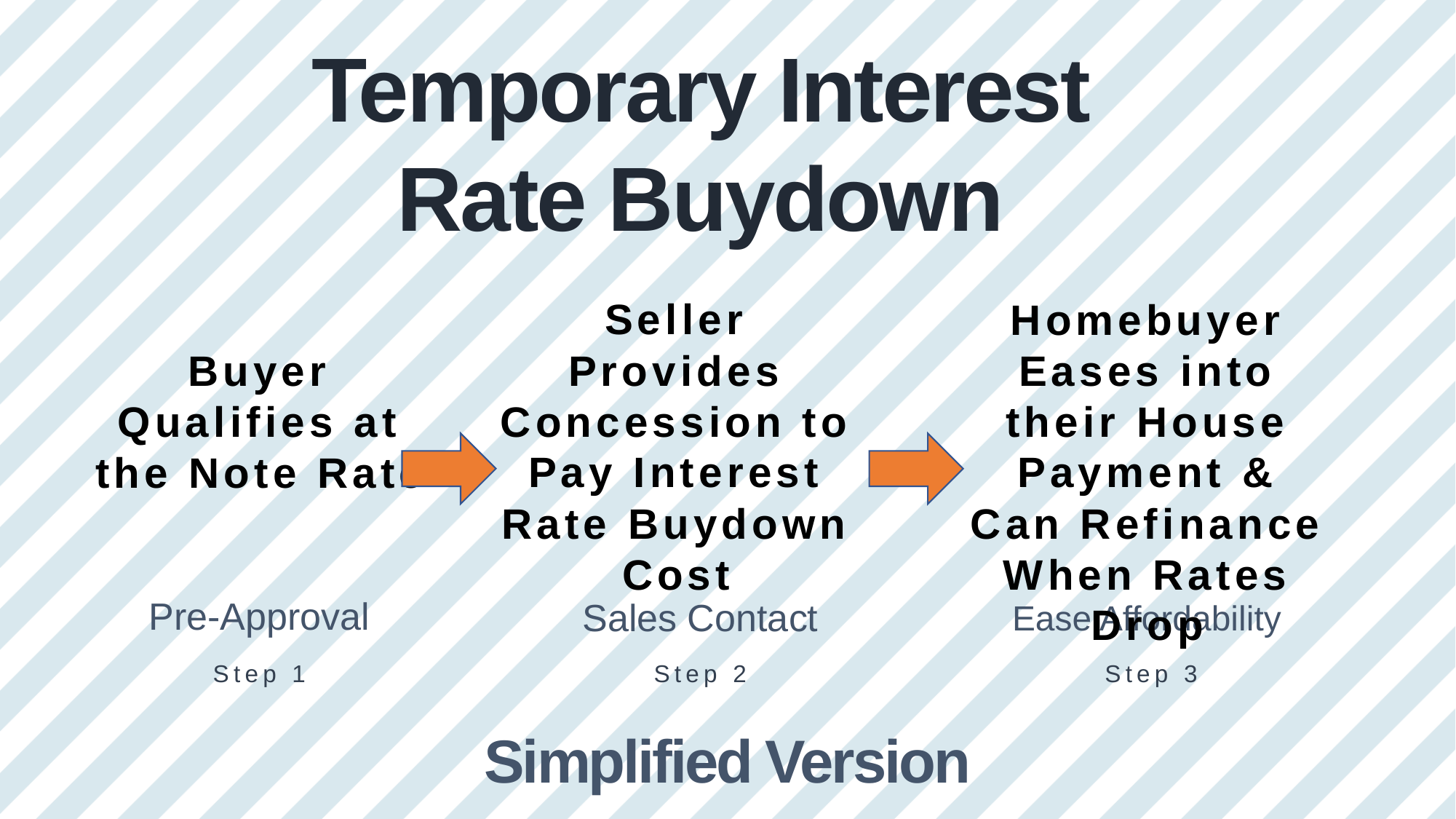

Temporary Interest Rate Buydown
Seller Provides Concession to Pay Interest Rate Buydown Cost
Homebuyer Eases into their House Payment & Can Refinance When Rates Drop
Buyer Qualifies at the Note Rate

Pre-Approval
Sales Contact
Ease Affordability
Step 1
Step 2
Step 3
Simplified Version